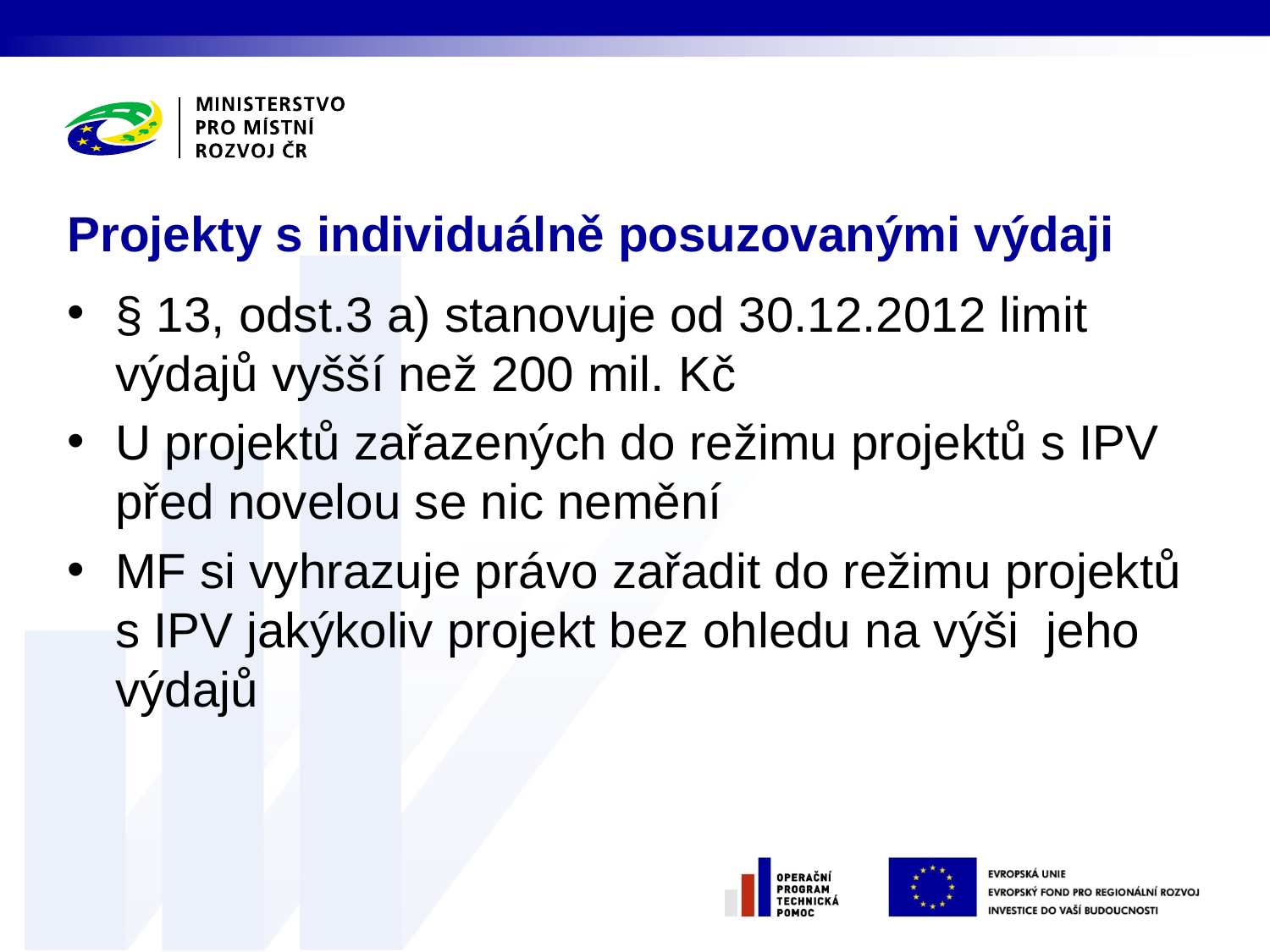

# Projekty s individuálně posuzovanými výdaji
§ 13, odst.3 a) stanovuje od 30.12.2012 limit výdajů vyšší než 200 mil. Kč
U projektů zařazených do režimu projektů s IPV před novelou se nic nemění
MF si vyhrazuje právo zařadit do režimu projektů s IPV jakýkoliv projekt bez ohledu na výši  jeho výdajů